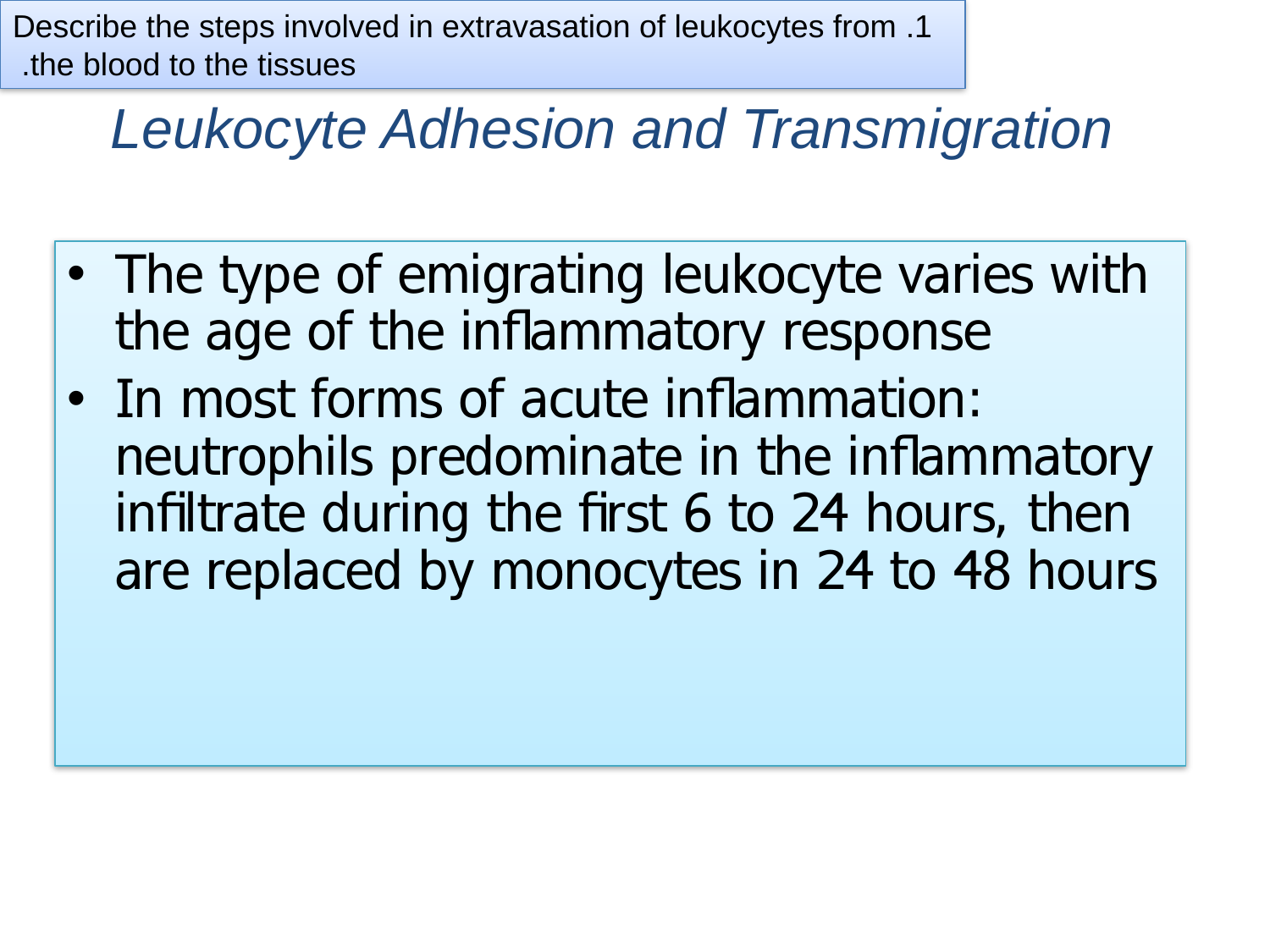

1. Describe the steps involved in extravasation of leukocytes from the blood to the tissues.
Leukocyte Adhesion and Transmigration
The type of emigrating leukocyte varies with the age of the inflammatory response
In most forms of acute inflammation: neutrophils predominate in the inflammatory infiltrate during the first 6 to 24 hours, then are replaced by monocytes in 24 to 48 hours